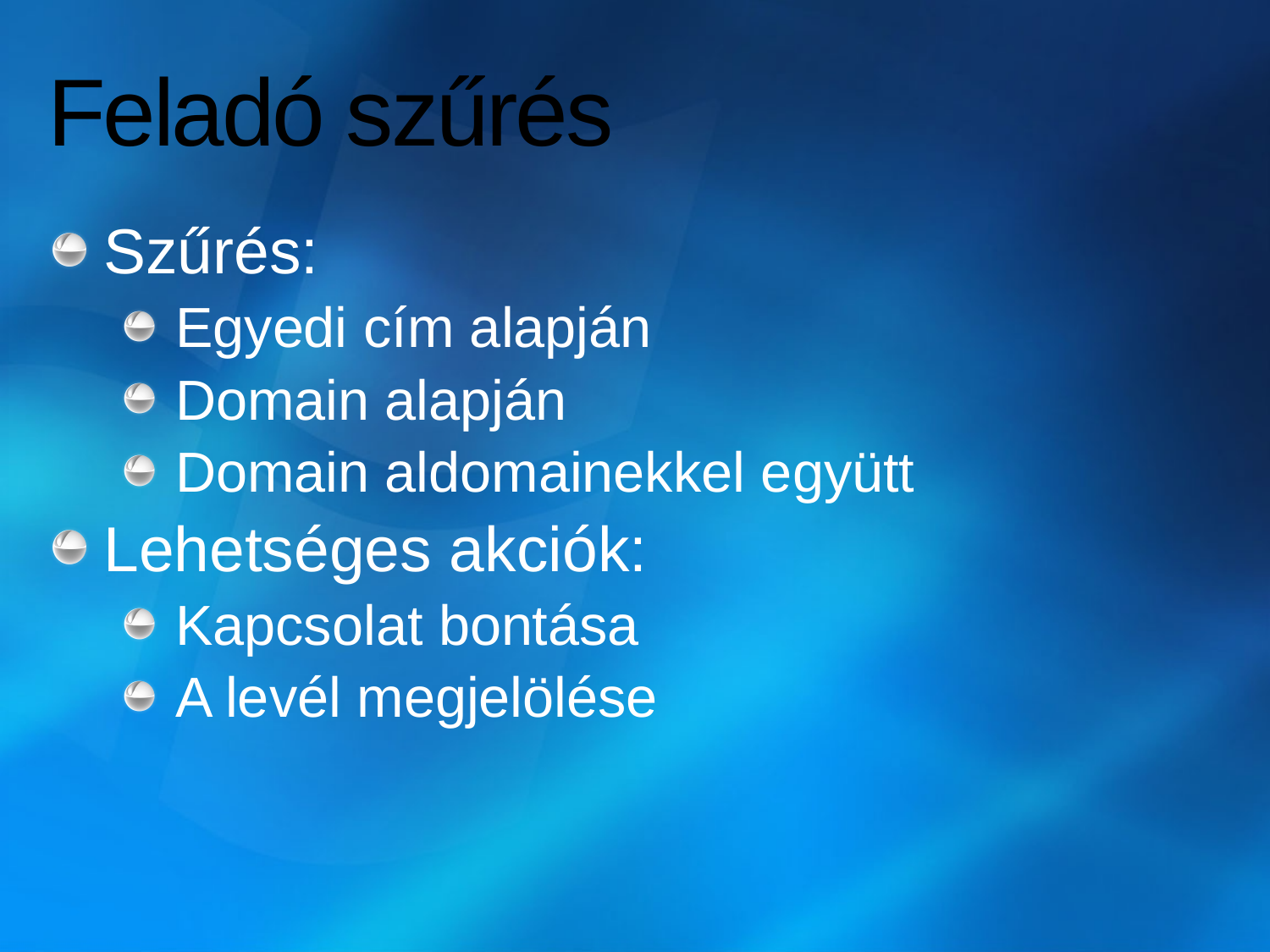

# Feladó szűrés
Szűrés:
Egyedi cím alapján
Domain alapján
Domain aldomainekkel együtt
Lehetséges akciók:
Kapcsolat bontása
A levél megjelölése